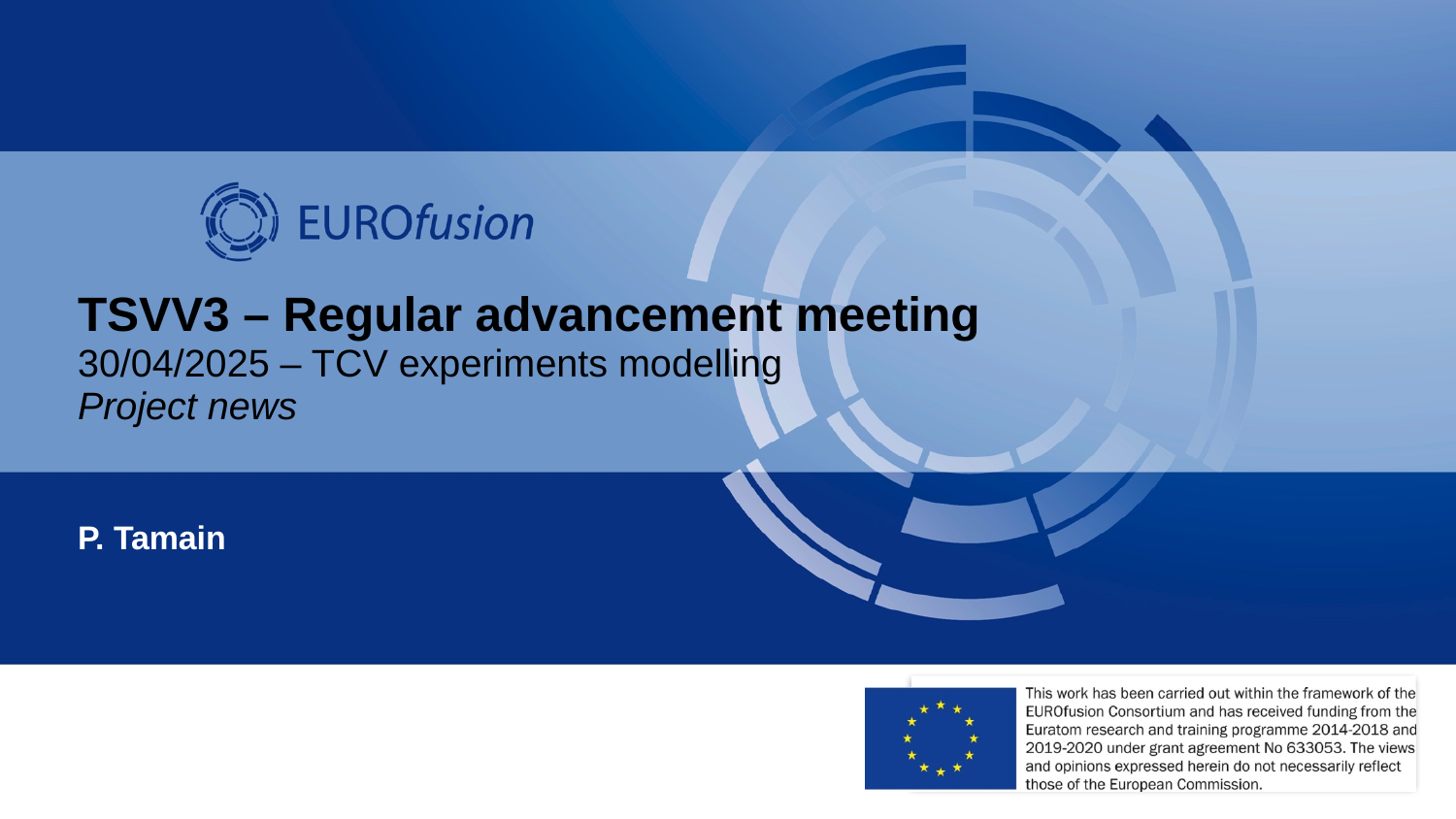

# TSVV3 – Regular advancement meeting 30/04/2025 – TCV experiments modelling Project news
P. Tamain